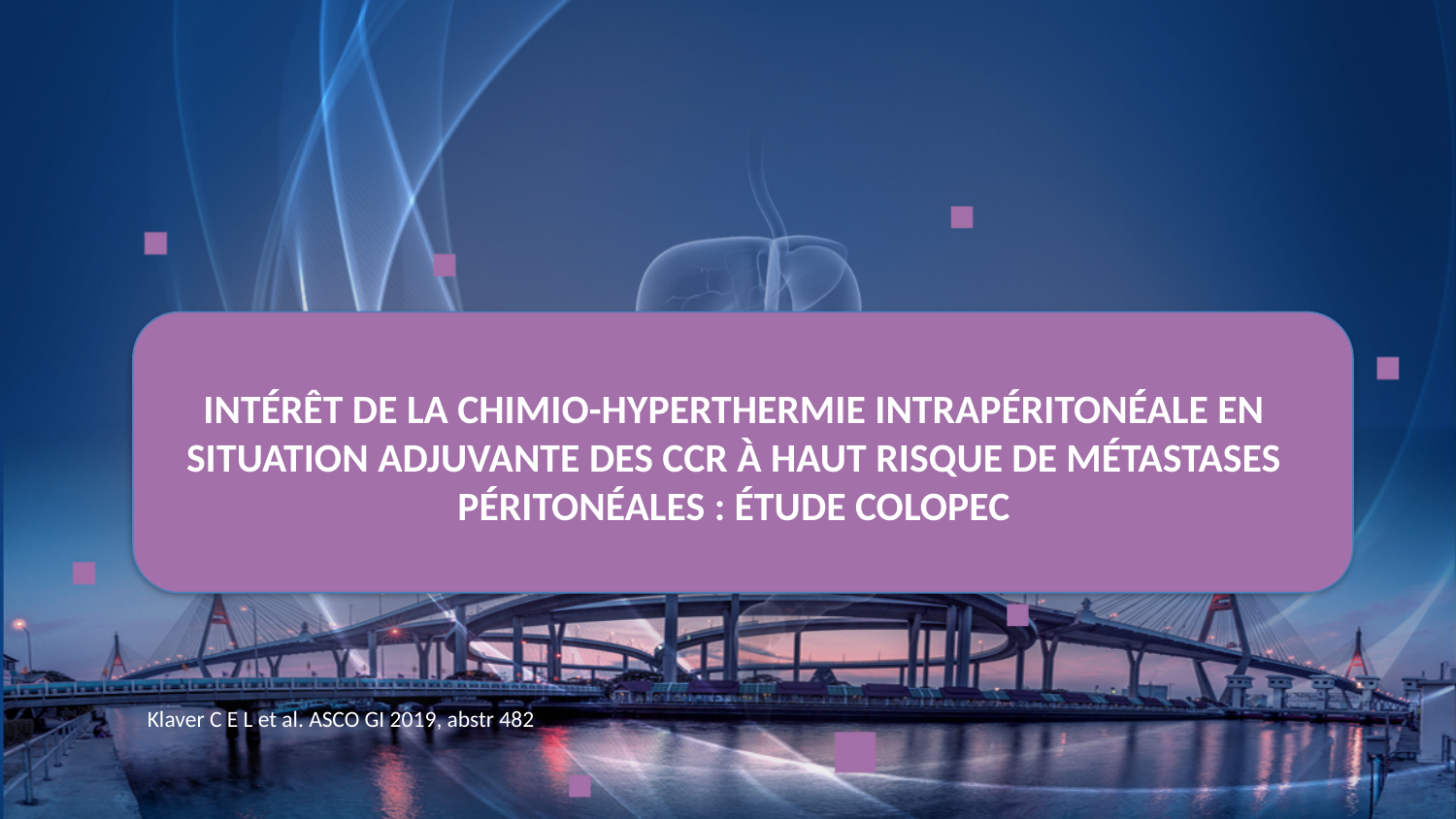

# Intérêt de la Chimio-hyperthermie intrapéritonéale en situation adjuvante des CCR à haut risque de métastases péritonéales : éTUDE colopec
Klaver C E L et al. ASCO GI 2019, abstr 482